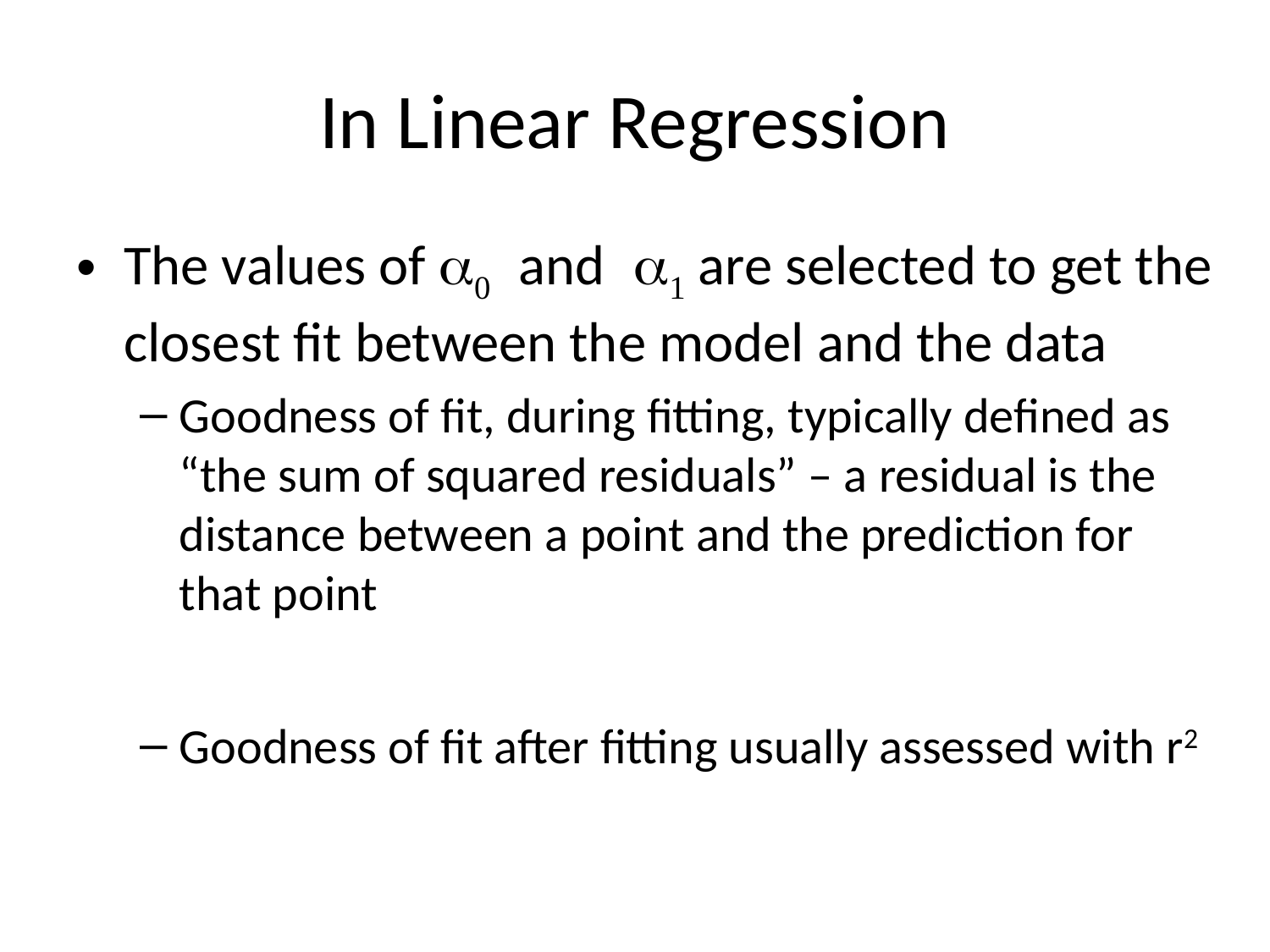

# In Linear Regression
The values of α0 and α1 are selected to get the closest fit between the model and the data
Goodness of fit, during fitting, typically defined as “the sum of squared residuals” – a residual is the distance between a point and the prediction for that point

Goodness of fit after fitting usually assessed with r2